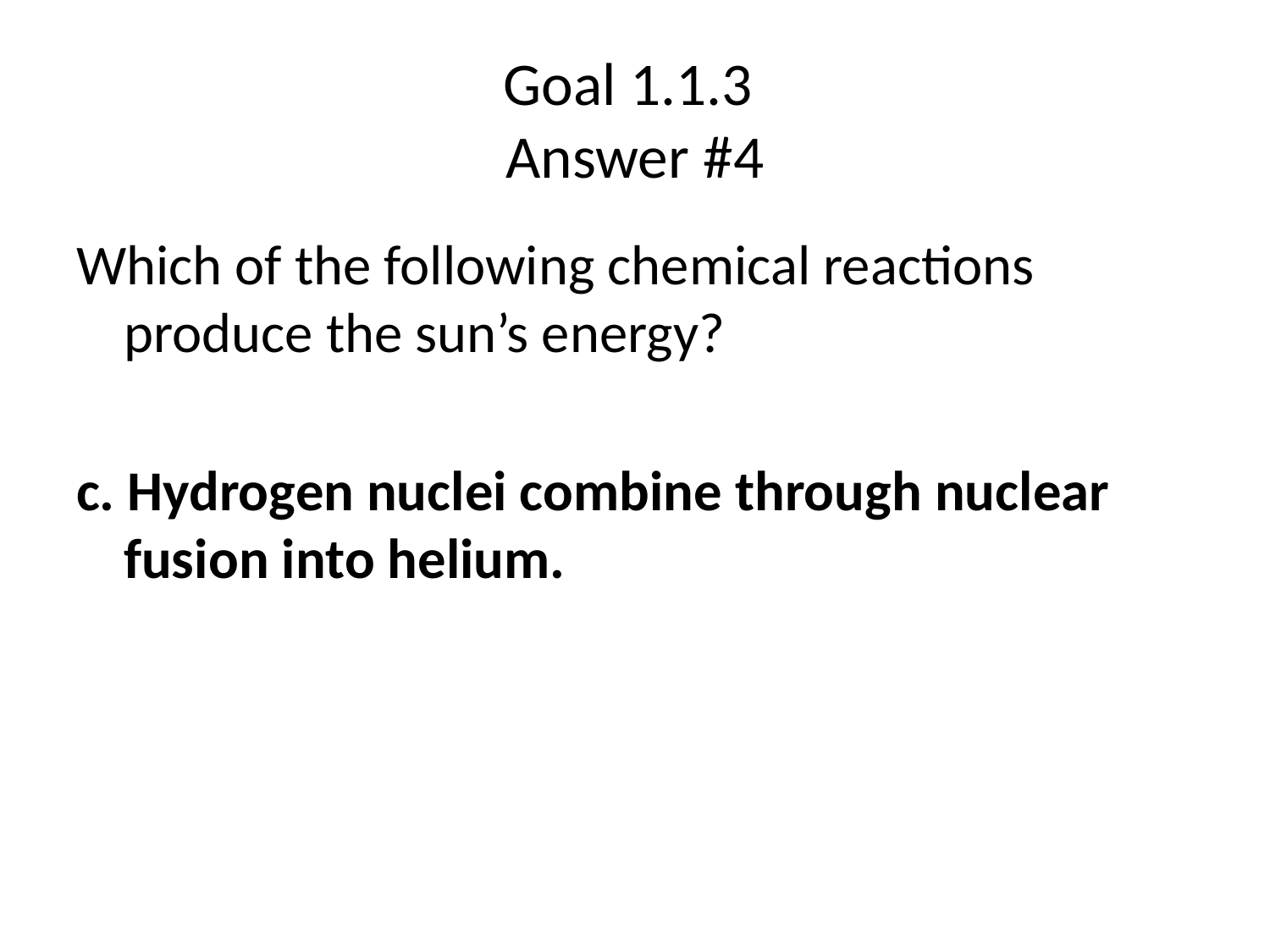

# Goal 1.1.3 Answer #4
Which of the following chemical reactions produce the sun’s energy?

c. Hydrogen nuclei combine through nuclear fusion into helium.